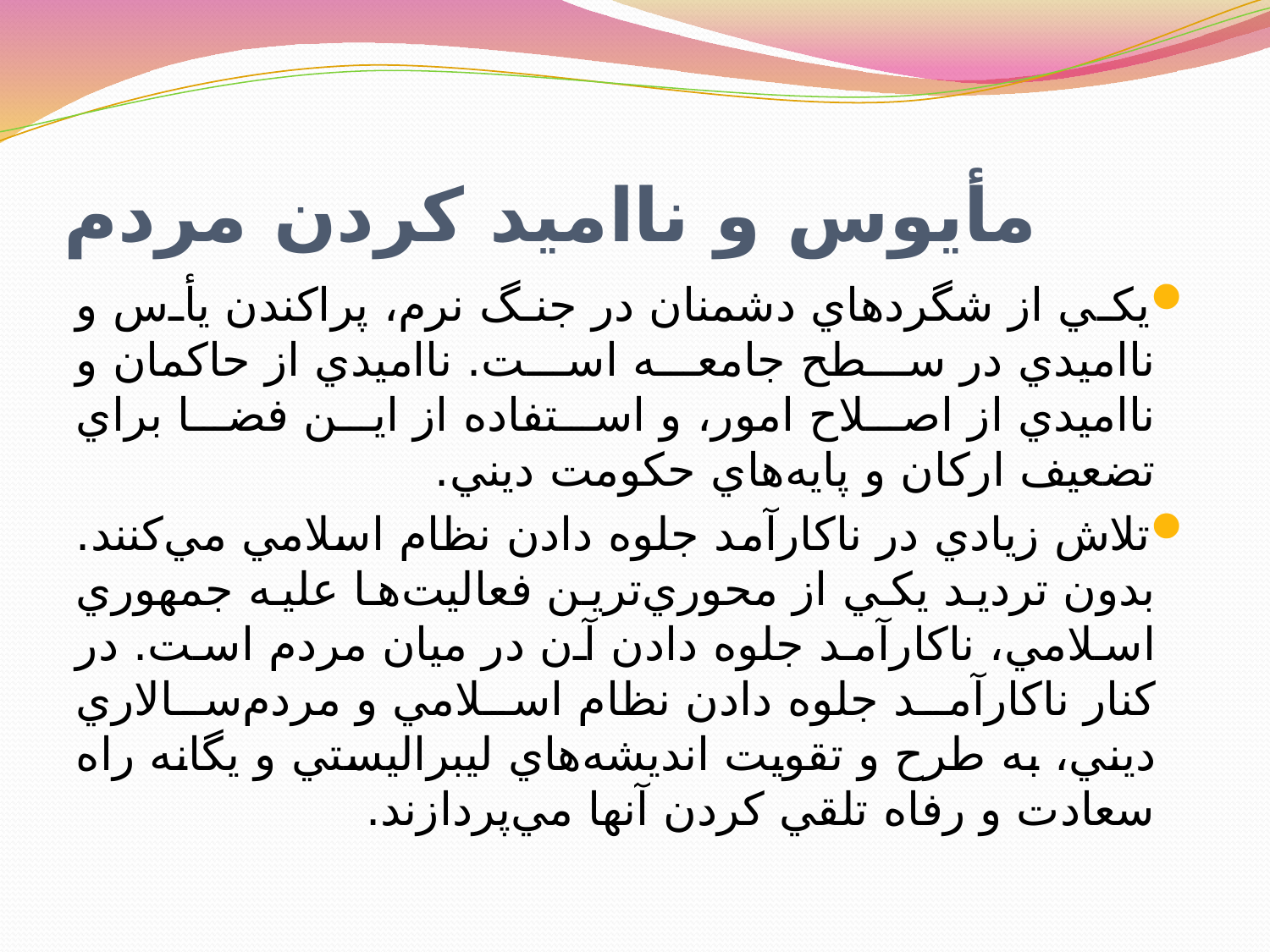

# مأيوس و نااميد کردن مردم
يکي از شگردهاي دشمنان در جنگ نرم، پراکندن يأس و نااميدي در سطح جامعه است. نااميدي از حاکمان و نااميدي از اصلاح امور، و استفاده از اين فضا براي تضعيف ارکان و پايه‌هاي حکومت ديني.
تلاش زيادي در ناکارآمد جلوه دادن نظام اسلامي مي‌کنند. بدون ترديد يکي از محوري‌ترين فعاليت‌ها عليه جمهوري اسلامي، ناکارآمد جلوه دادن آن در ميان مردم است. در کنار ناکارآمد جلوه دادن نظام اسلامي و مردم‌سالاري ديني، به طرح و تقويت انديشه‌هاي ليبراليستي و يگانه راه سعادت و رفاه تلقي کردن آنها مي‌پردازند.